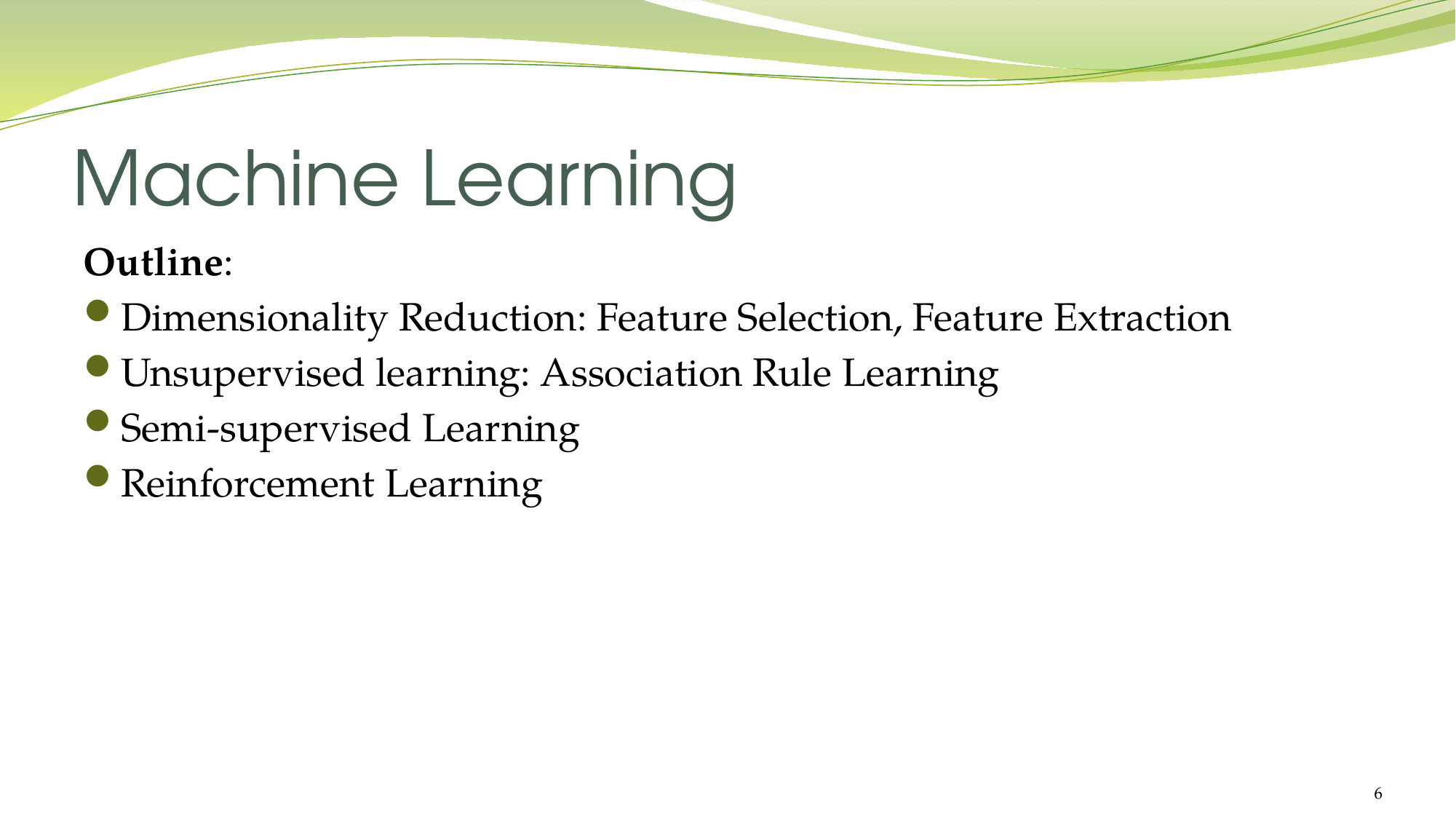

# Machine Learning
Outline:
Dimensionality Reduction: Feature Selection, Feature Extraction
Unsupervised learning: Association Rule Learning
Semi-supervised Learning
Reinforcement Learning
6